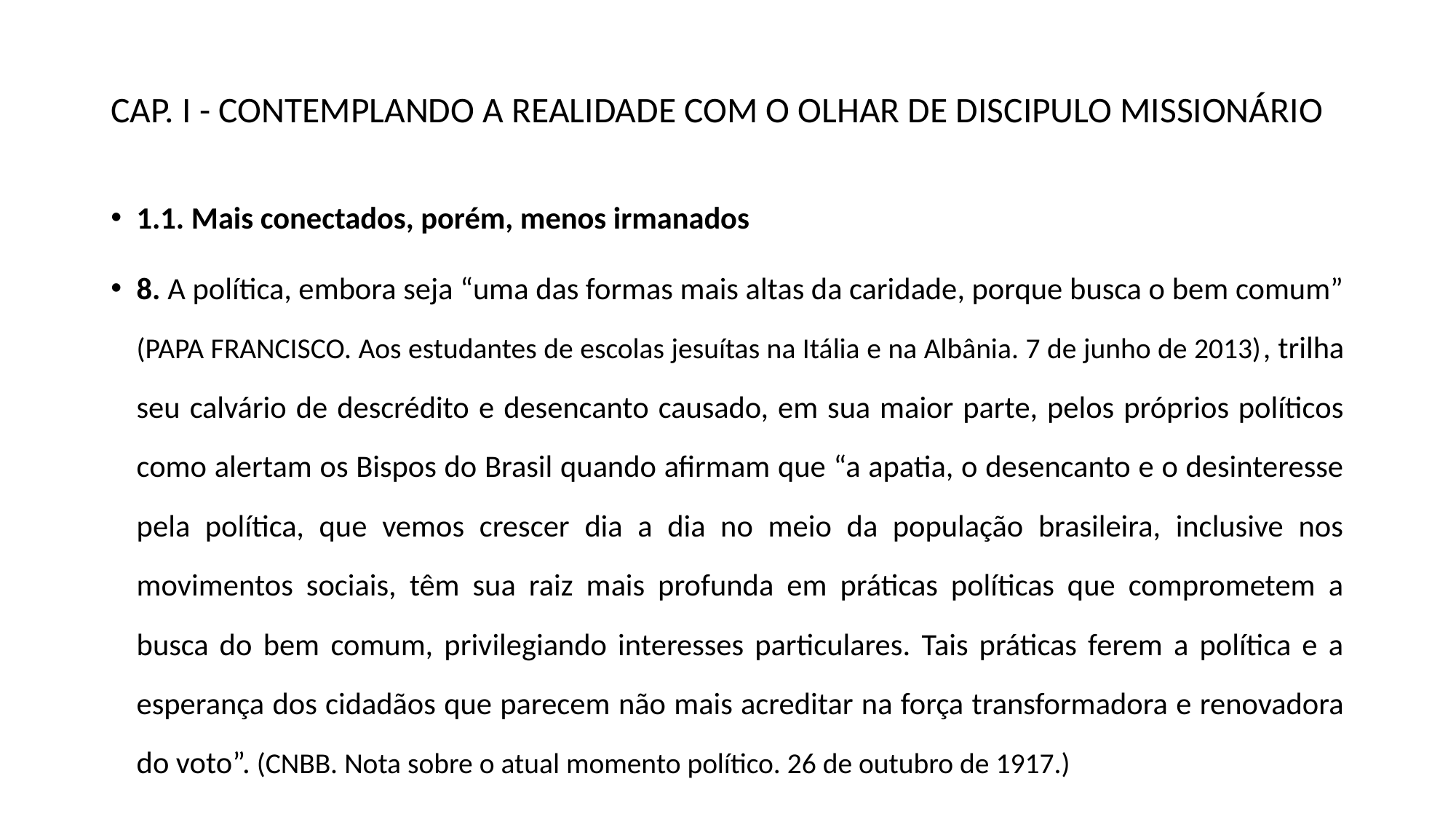

# CAP. I - CONTEMPLANDO A REALIDADE COM O OLHAR DE DISCIPULO MISSIONÁRIO
1.1. Mais conectados, porém, menos irmanados
8. A política, embora seja “uma das formas mais altas da caridade, porque busca o bem comum” (PAPA FRANCISCO. Aos estudantes de escolas jesuítas na Itália e na Albânia. 7 de junho de 2013), trilha seu calvário de descrédito e desencanto causado, em sua maior parte, pelos próprios políticos como alertam os Bispos do Brasil quando afirmam que “a apatia, o desencanto e o desinteresse pela política, que vemos crescer dia a dia no meio da população brasileira, inclusive nos movimentos sociais, têm sua raiz mais profunda em práticas políticas que comprometem a busca do bem comum, privilegiando interesses particulares. Tais práticas ferem a política e a esperança dos cidadãos que parecem não mais acreditar na força transformadora e renovadora do voto”. (CNBB. Nota sobre o atual momento político. 26 de outubro de 1917.)